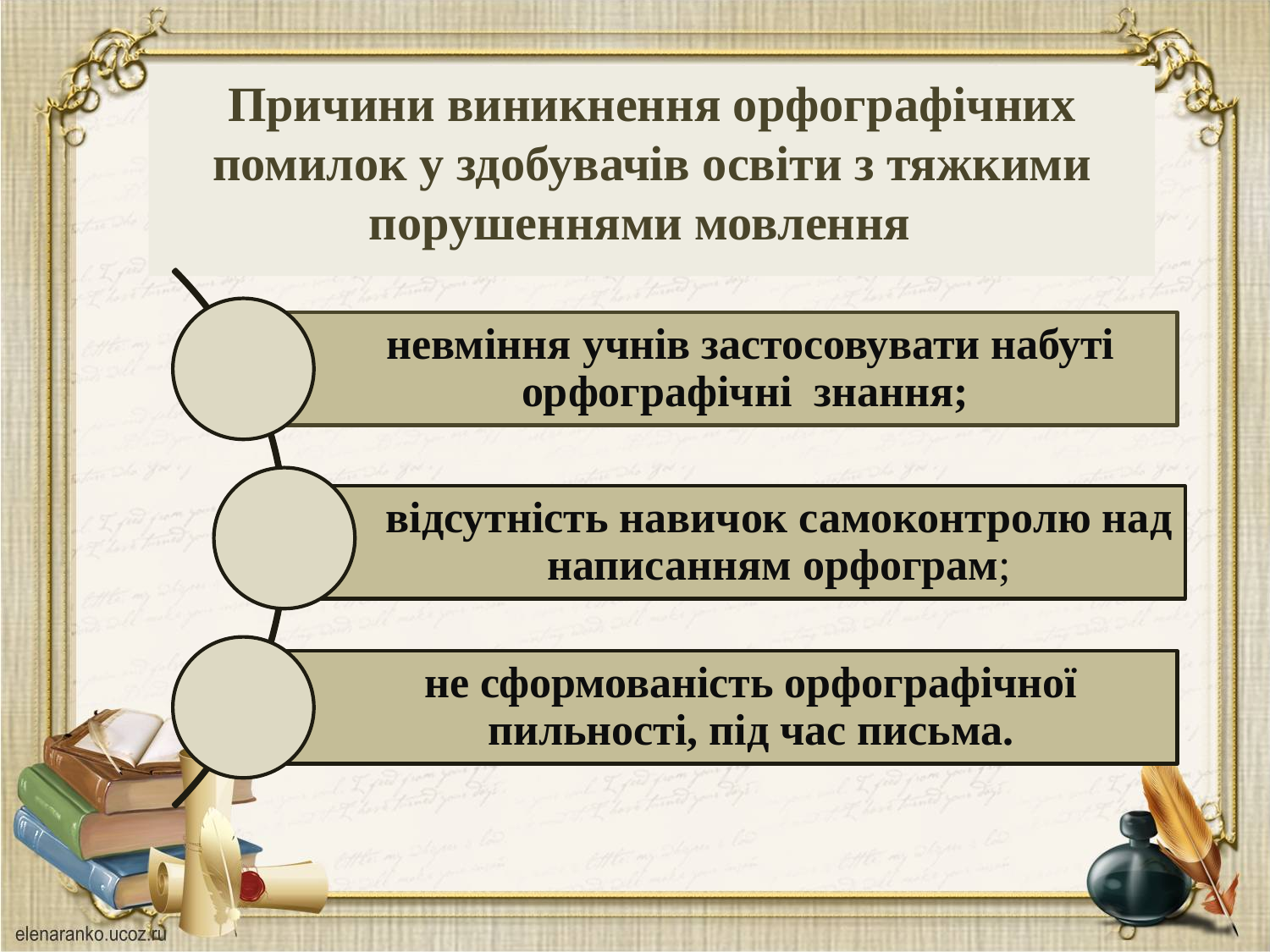

Причини виникнення орфографічних помилок у здобувачів освіти з тяжкими порушеннями мовлення
невміння учнів застосовувати набуті орфографічні  знання;
відсутність навичок самоконтролю над написанням орфограм;
не сформованість орфографічної пильності, під час письма.